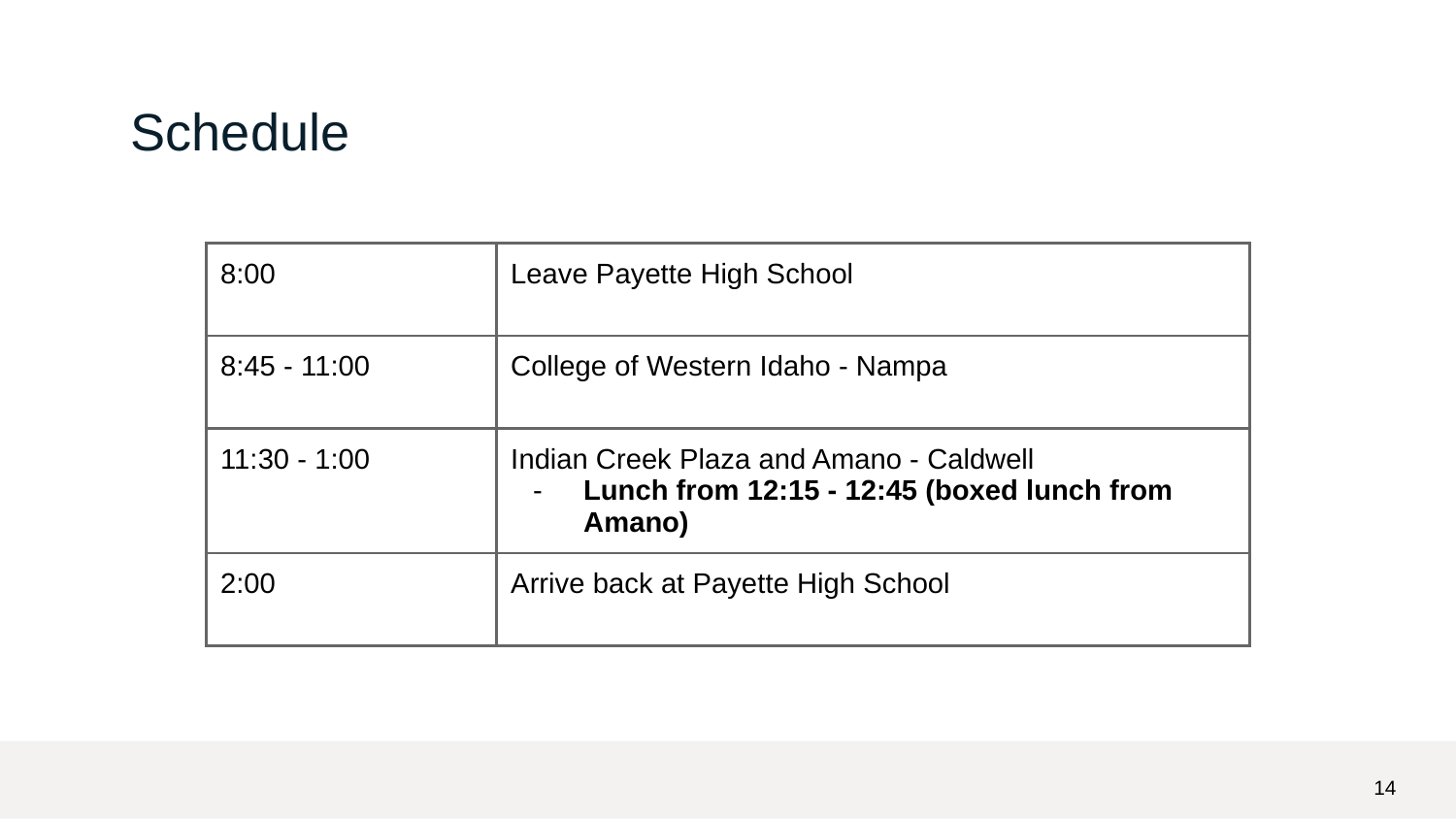

# Schedule

| 8:00 | Leave Payette High School |
| --- | --- |
| 8:45 - 11:00 | College of Western Idaho - Nampa |
| 11:30 - 1:00 | Indian Creek Plaza and Amano - Caldwell Lunch from 12:15 - 12:45 (boxed lunch from Amano) |
| 2:00 | Arrive back at Payette High School |
14